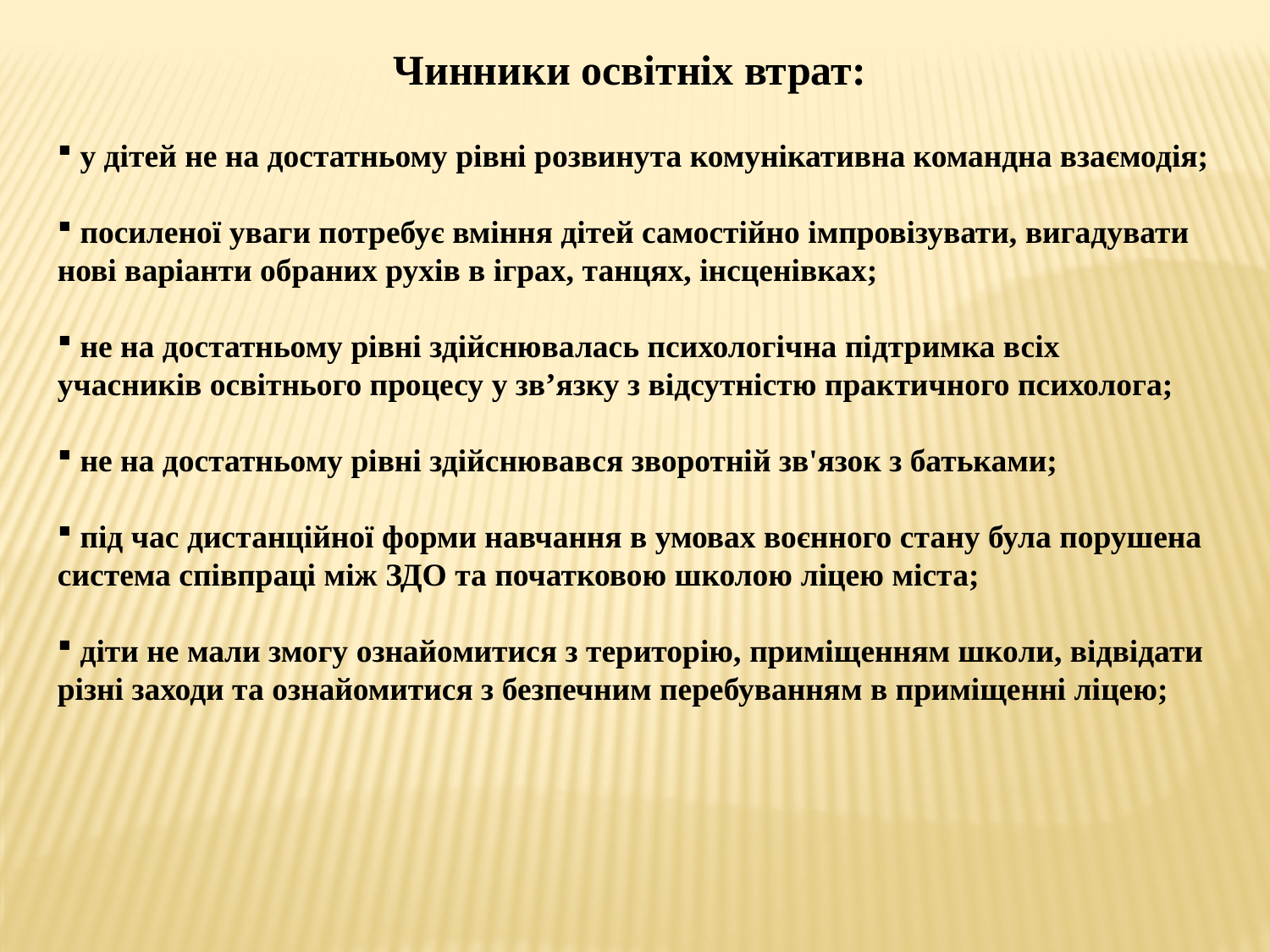

Чинники освітніх втрат:

 у дітей не на достатньому рівні розвинута комунікативна командна взаємодія;

 посиленої уваги потребує вміння дітей самостійно імпровізувати, вигадувати нові варіанти обраних рухів в іграх, танцях, інсценівках;

 не на достатньому рівні здійснювалась психологічна підтримка всіх учасників освітнього процесу у зв’язку з відсутністю практичного психолога;

 не на достатньому рівні здійснювався зворотній зв'язок з батьками;

 під час дистанційної форми навчання в умовах воєнного стану була порушена система співпраці між ЗДО та початковою школою ліцею міста;

 діти не мали змогу ознайомитися з територію, приміщенням школи, відвідати різні заходи та ознайомитися з безпечним перебуванням в приміщенні ліцею;